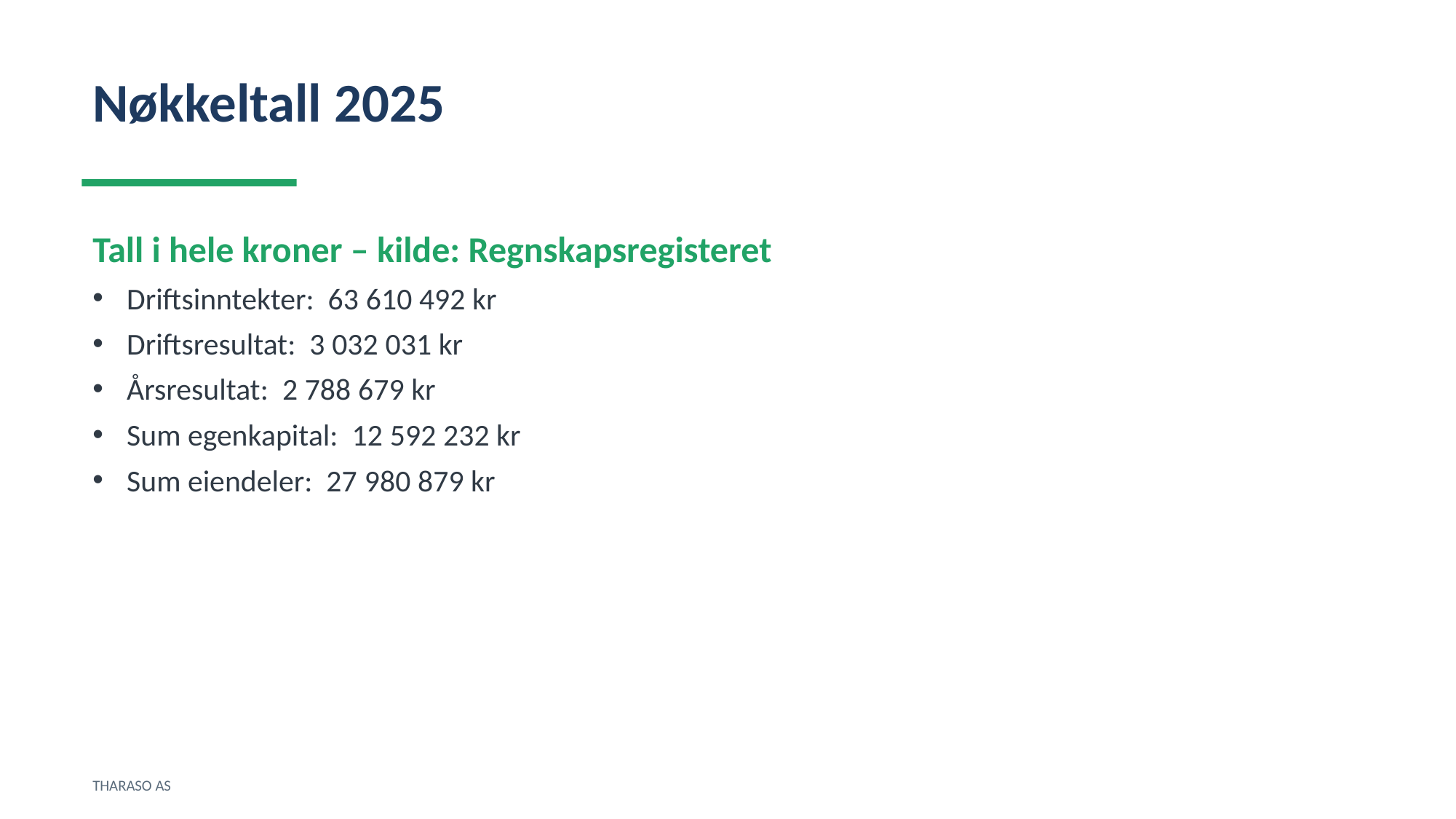

Nøkkeltall 2025

Tall i hele kroner – kilde: Regnskapsregisteret
Driftsinntekter:  63 610 492 kr
Driftsresultat:  3 032 031 kr
Årsresultat:  2 788 679 kr
Sum egenkapital:  12 592 232 kr
Sum eiendeler:  27 980 879 kr
THARASO AS